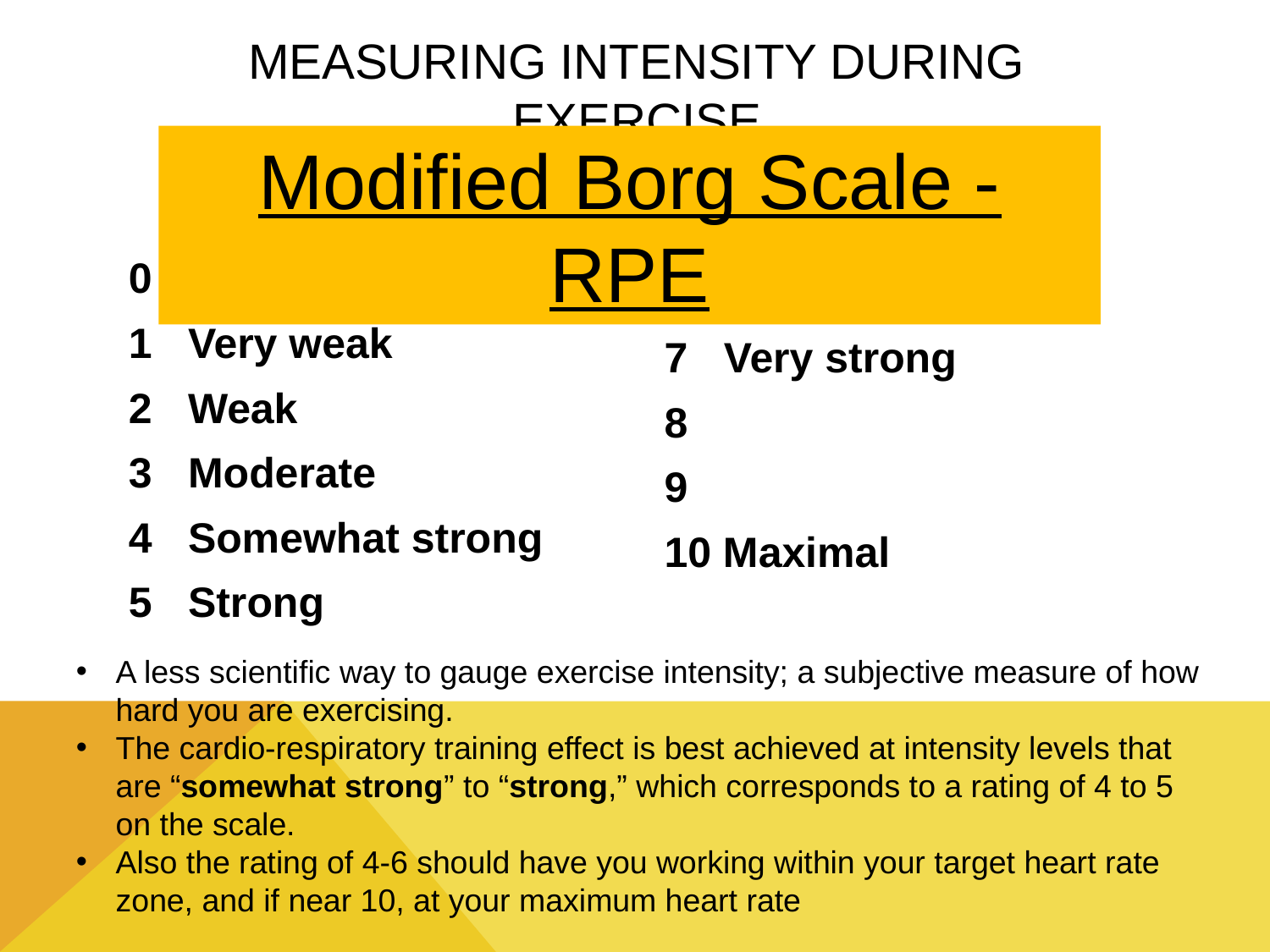

# Measuring intensity during exercise
Modified Borg Scale - RPE

0 	 Nothing at all
1 	 Very weak
2	 Weak
3	 Moderate
4	 Somewhat strong
5	 Strong

6
7	 Very strong
8
9
10 Maximal
A less scientific way to gauge exercise intensity; a subjective measure of how hard you are exercising.
The cardio-respiratory training effect is best achieved at intensity levels that are “somewhat strong” to “strong,” which corresponds to a rating of 4 to 5 on the scale.
Also the rating of 4-6 should have you working within your target heart rate zone, and if near 10, at your maximum heart rate